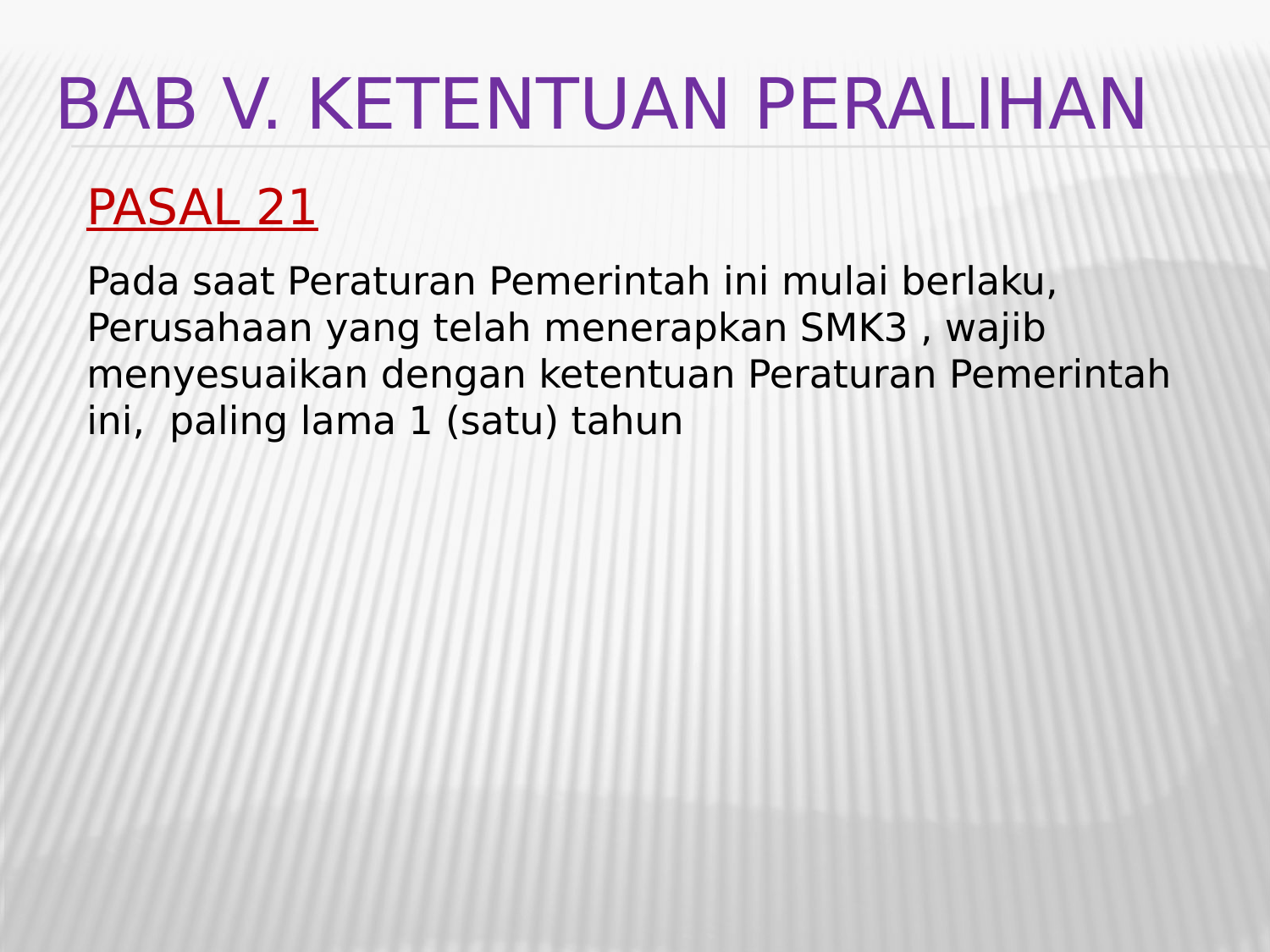

# BAB V. KETENTUAN PERALIHAN
PASAL 21
Pada saat Peraturan Pemerintah ini mulai berlaku, Perusahaan yang telah menerapkan SMK3 , wajib menyesuaikan dengan ketentuan Peraturan Pemerintah ini,  paling lama 1 (satu) tahun